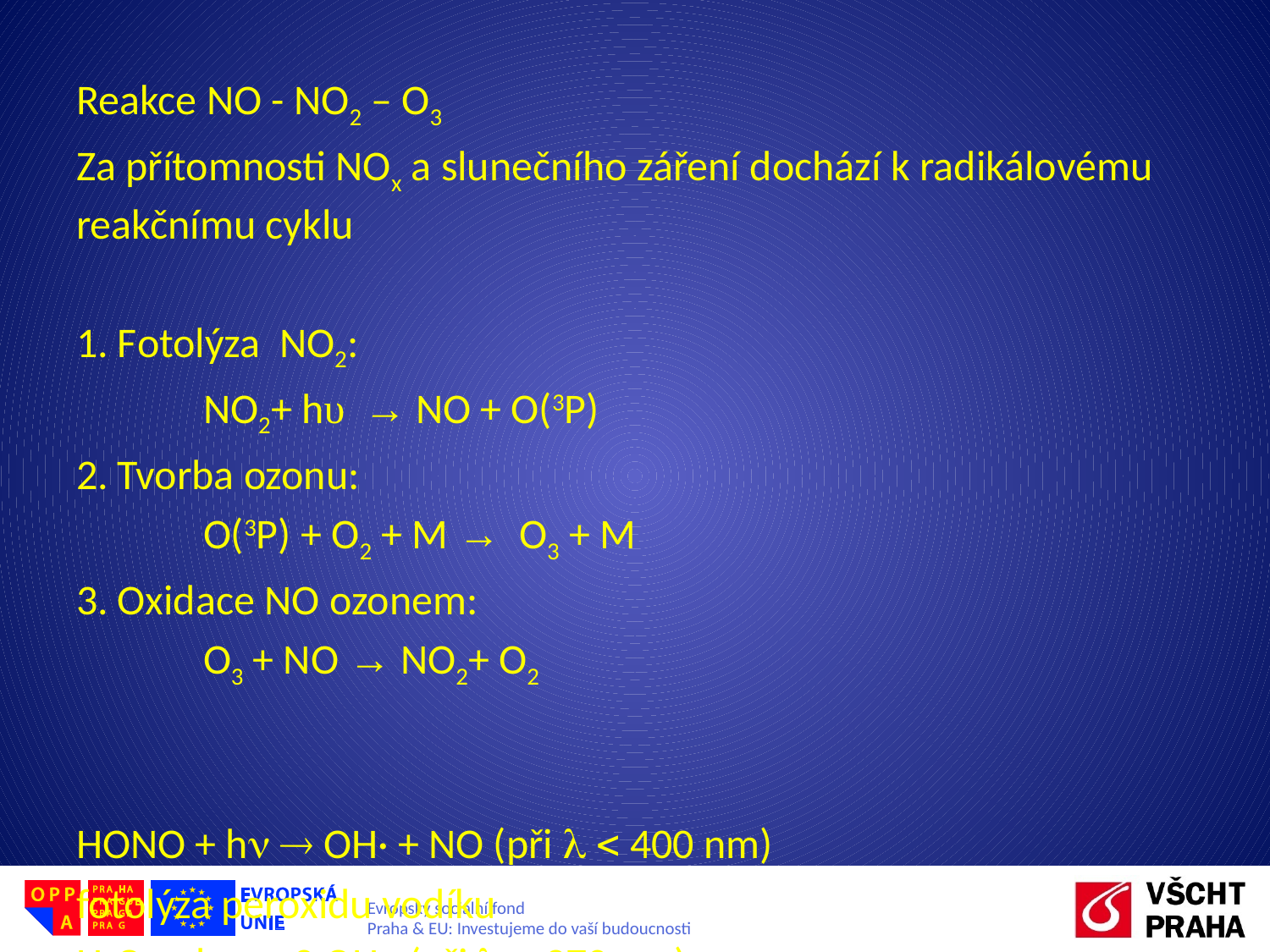

Reakce NO - NO2 – O3
Za přítomnosti NOx a slunečního záření dochází k radikálovému reakčnímu cyklu

1. Fotolýza  NO2:
	NO2+ hυ  → NO + O(3P)
2. Tvorba ozonu:
	O(3P) + O2 + M →  O3 + M
3. Oxidace NO ozonem:
	O3 + NO → NO2+ O2

HONO + hν → OH· + NO (při λ < 400 nm)
fotolýza peroxidu vodíku
H2O2 + hν → 2 OH·  (při λ < 370 nm)